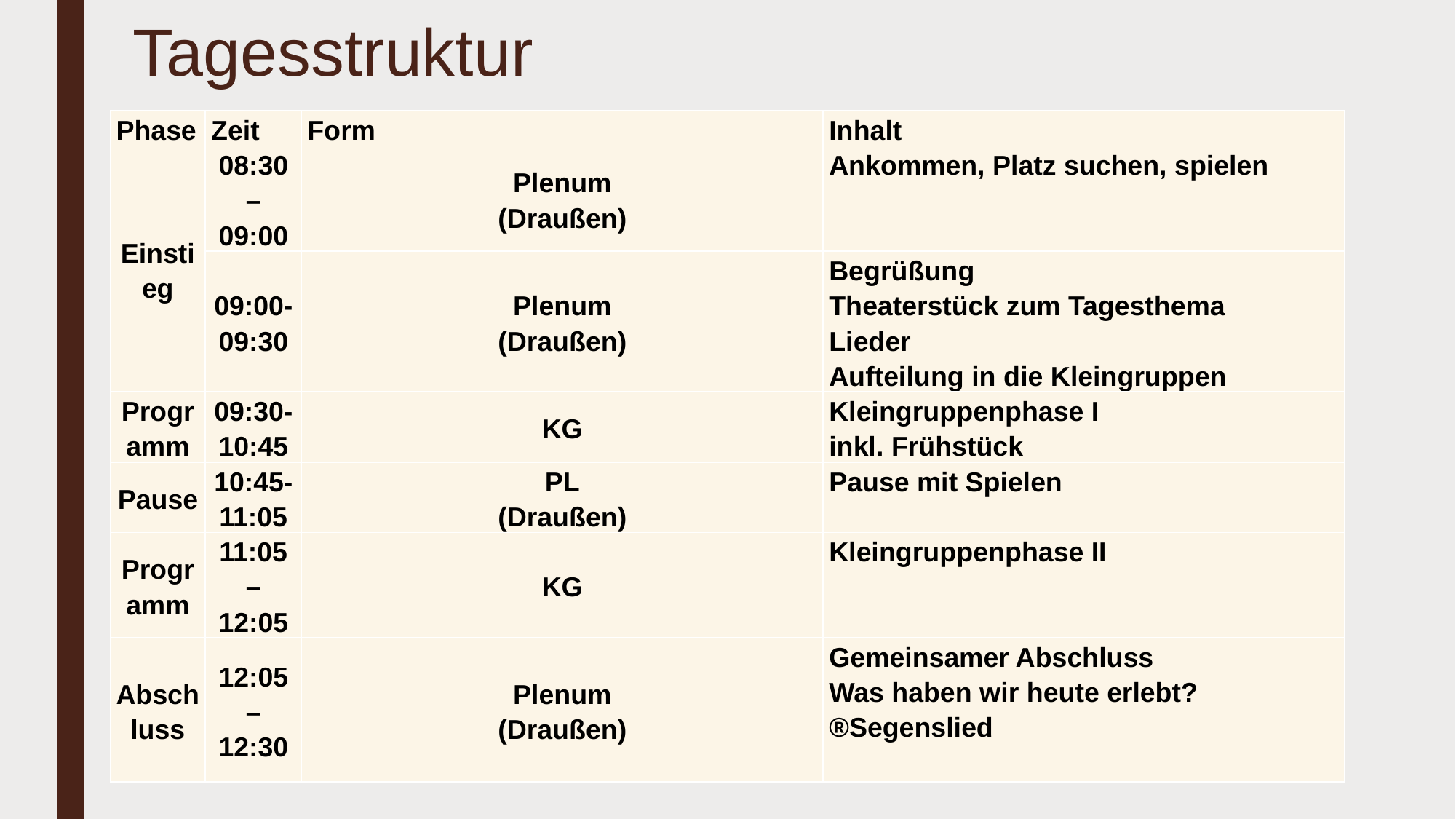

# Tagesstruktur
| Phase | Zeit | Form | Inhalt |
| --- | --- | --- | --- |
| Einstieg | 08:30 –09:00 | Plenum (Draußen) | Ankommen, Platz suchen, spielen |
|  | 09:00-09:30 | Plenum (Draußen) | Begrüßung Theaterstück zum Tagesthema Lieder Aufteilung in die Kleingruppen |
| Programm | 09:30-10:45 | KG | Kleingruppenphase I inkl. Frühstück |
| Pause | 10:45-11:05 | PL (Draußen) | Pause mit Spielen |
| Programm | 11:05 – 12:05 | KG | Kleingruppenphase II |
| Abschluss | 12:05 – 12:30 | Plenum (Draußen) | Gemeinsamer Abschluss Was haben wir heute erlebt? ®Segenslied |